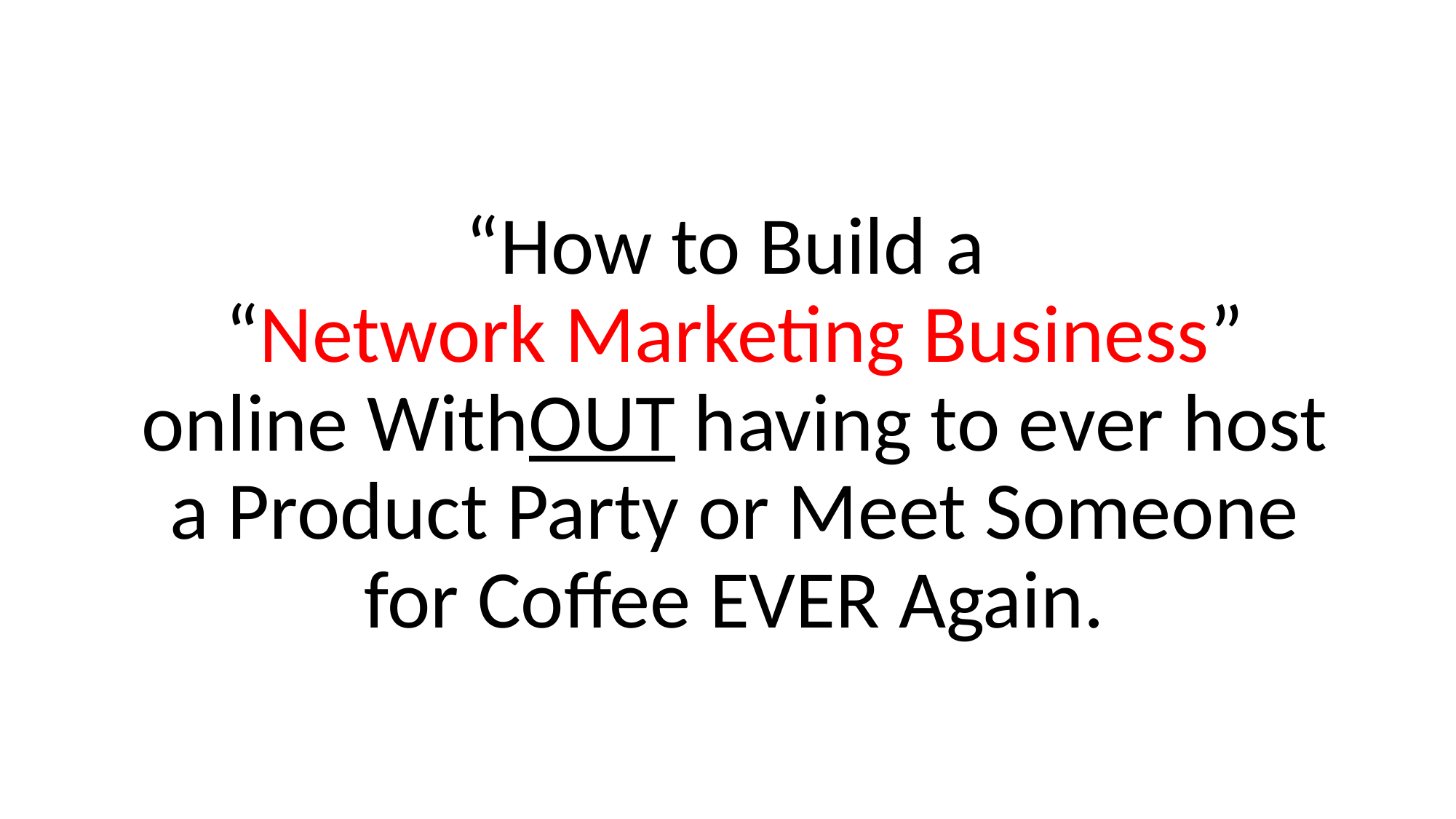

# “How to Build a “Network Marketing Business” online WithOUT having to ever host a Product Party or Meet Someone for Coffee EVER Again.